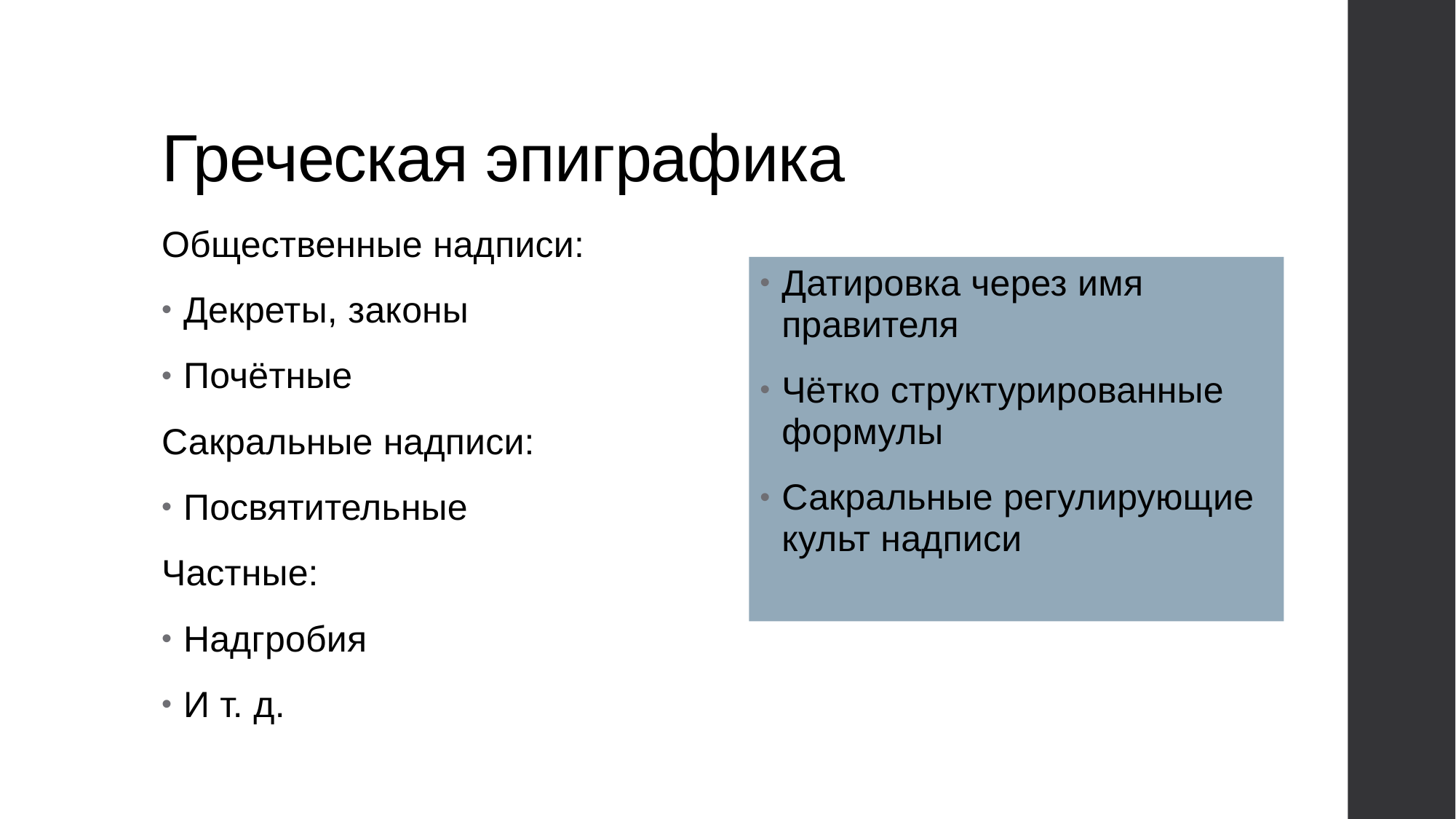

# Греческая эпиграфика
Общественные надписи:
Декреты, законы
Почётные
Сакральные надписи:
Посвятительные
Частные:
Надгробия
И т. д.
Датировка через имя правителя
Чётко структурированные формулы
Сакральные регулирующие культ надписи